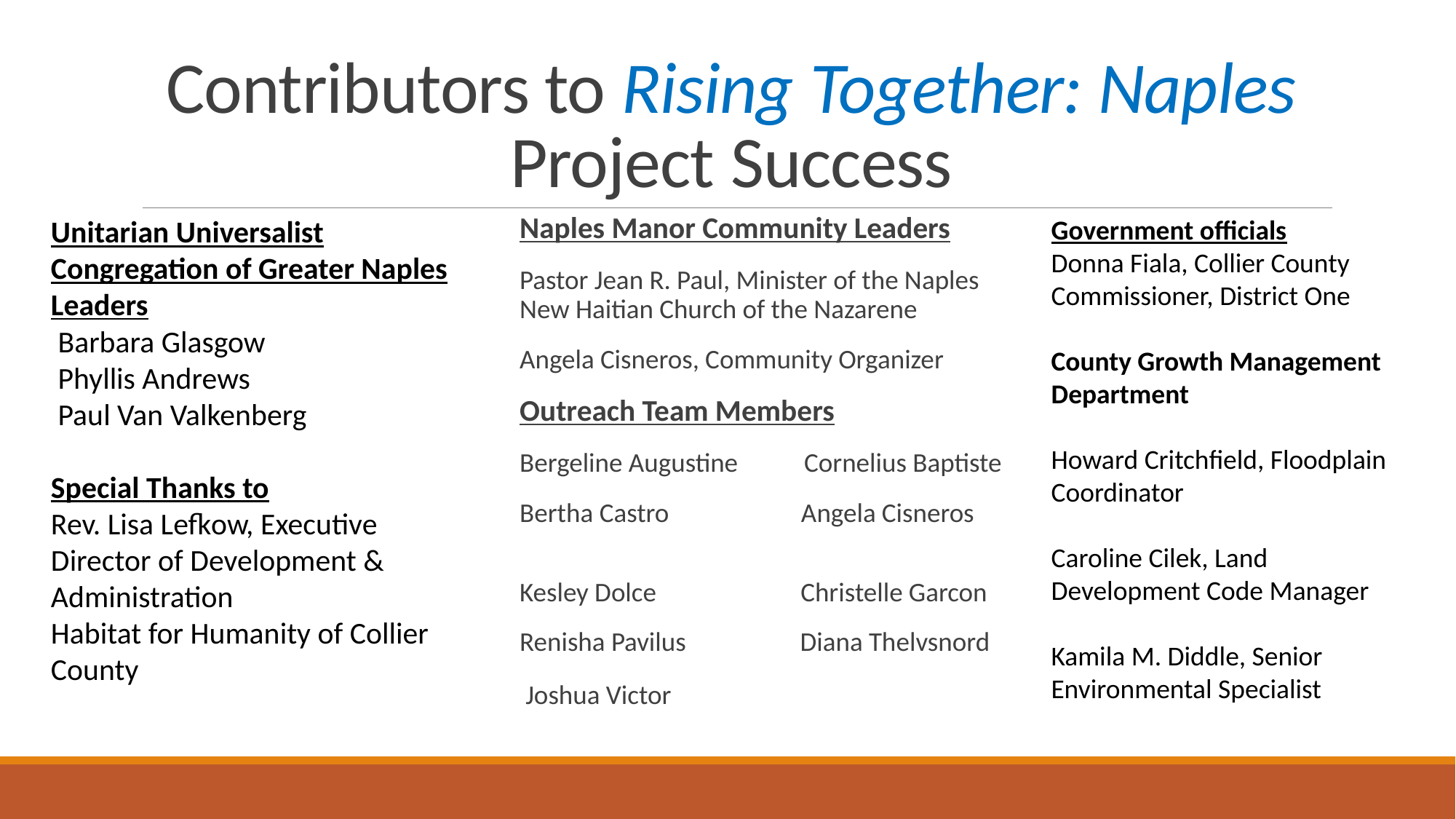

# Contributors to Rising Together: Naples Project Success
Naples Manor Community Leaders
Pastor Jean R. Paul, Minister of the Naples New Haitian Church of the Nazarene
Angela Cisneros, Community Organizer
Outreach Team Members
Bergeline Augustine           Cornelius Baptiste
Bertha Castro                      Angela Cisneros
Kesley Dolce                        Christelle Garcon
Renisha Pavilus                   Diana Thelvsnord
 Joshua Victor
Government officials
Donna Fiala, Collier County Commissioner, District One

County Growth Management Department

Howard Critchfield, Floodplain Coordinator

Caroline Cilek, Land Development Code Manager

Kamila M. Diddle, Senior Environmental Specialist

Unitarian Universalist Congregation of Greater Naples Leaders
 Barbara Glasgow
 Phyllis Andrews
 Paul Van Valkenberg

Special Thanks to
Rev. Lisa Lefkow, Executive Director of Development & Administration
Habitat for Humanity of Collier County